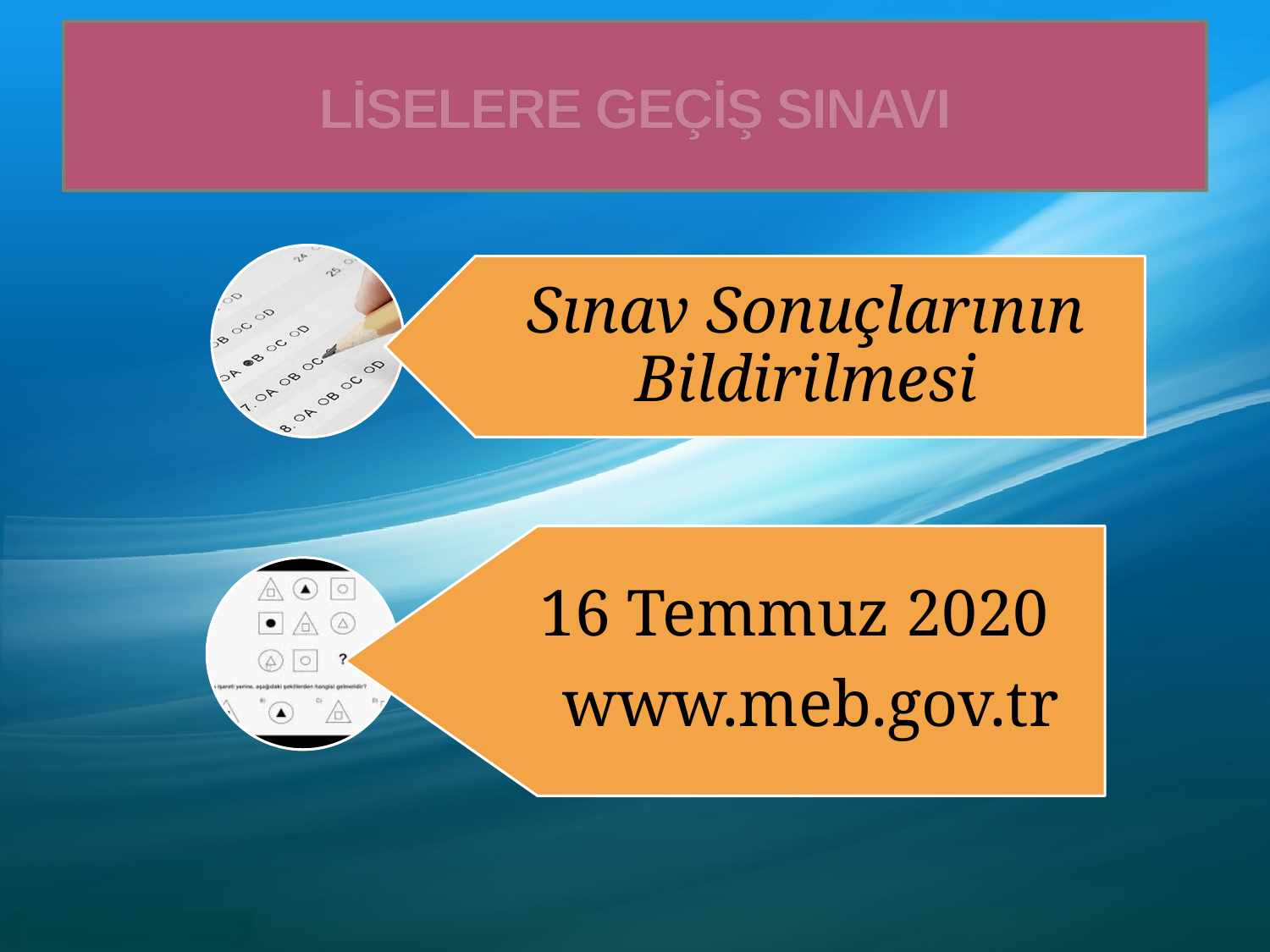

# LİSELERE GEÇİŞ SINAVI

Sınav Sonuçlarının Bildirilmesi
16 Temmuz 2020
 www.meb.gov.tr